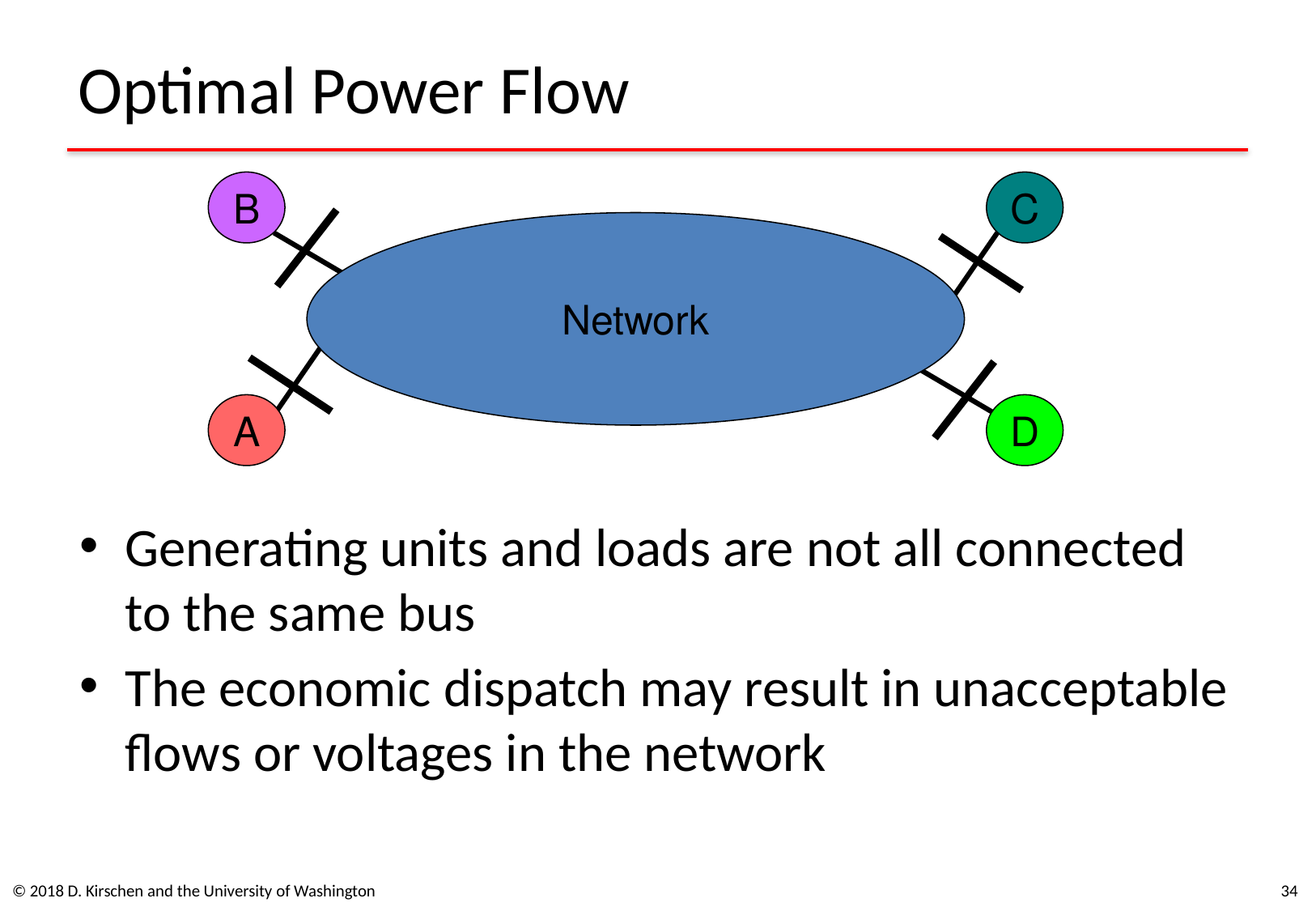

# Optimal Power Flow
B
C

Network

A
D
Generating units and loads are not all connected to the same bus
The economic dispatch may result in unacceptable flows or voltages in the network
© 2018 D. Kirschen and the University of Washington
34